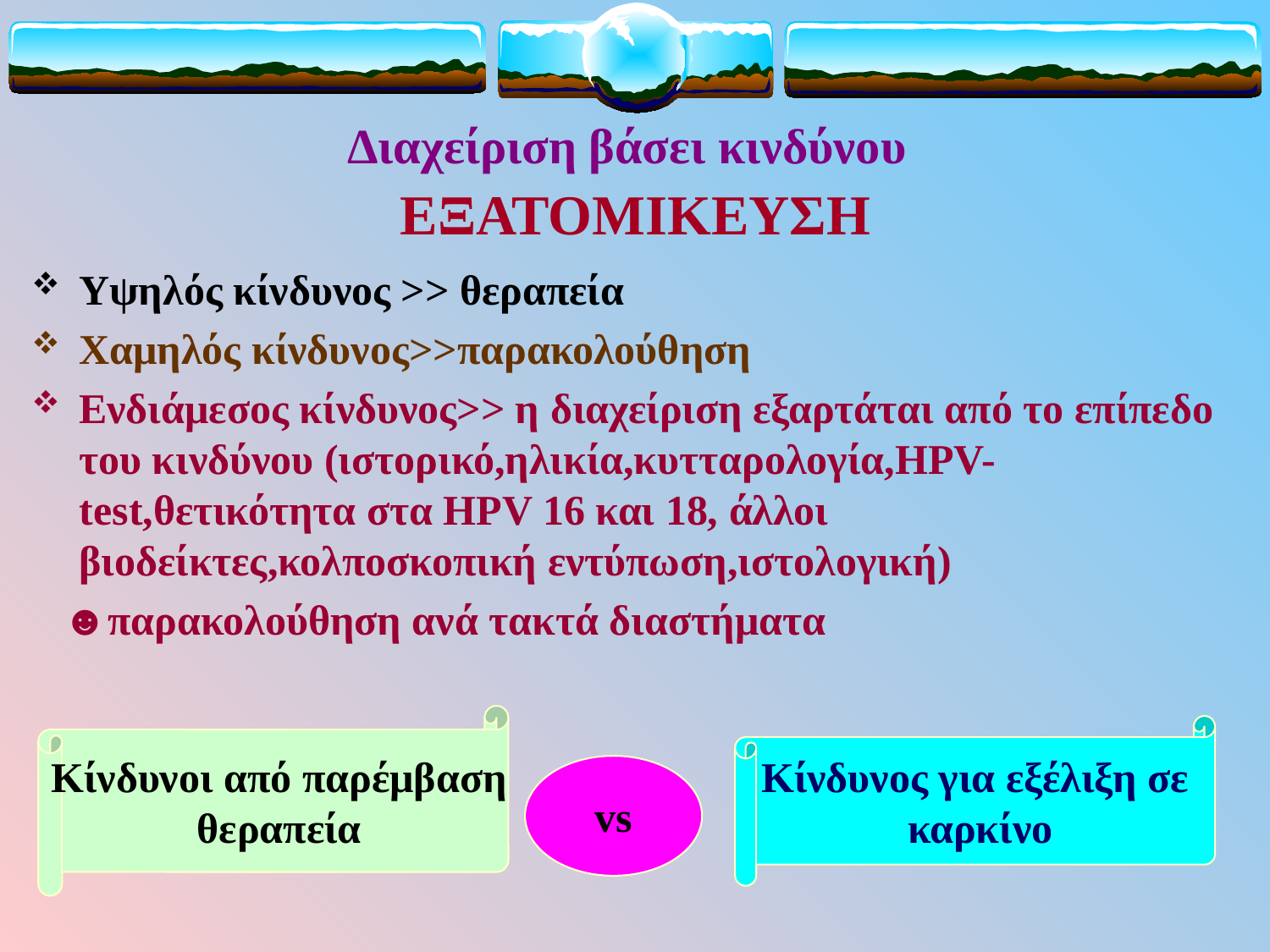

Διαχείριση βάσει κινδύνου
ΕΞΑΤΟΜΙΚΕΥΣΗ
Υψηλός κίνδυνος >> θεραπεία
Χαμηλός κίνδυνος>>παρακολούθηση
Ενδιάμεσος κίνδυνος>> η διαχείριση εξαρτάται από το επίπεδο του κινδύνου (ιστορικό,ηλικία,κυτταρολογία,HPV-test,θετικότητα στα HPV 16 και 18, άλλοι βιοδείκτες,κολποσκοπική εντύπωση,ιστολογική)
   ☻παρακολούθηση ανά τακτά διαστήματα
Κίνδυνοι από παρέμβαση
θεραπεία
Κίνδυνος για εξέλιξη σε
καρκίνο
vs